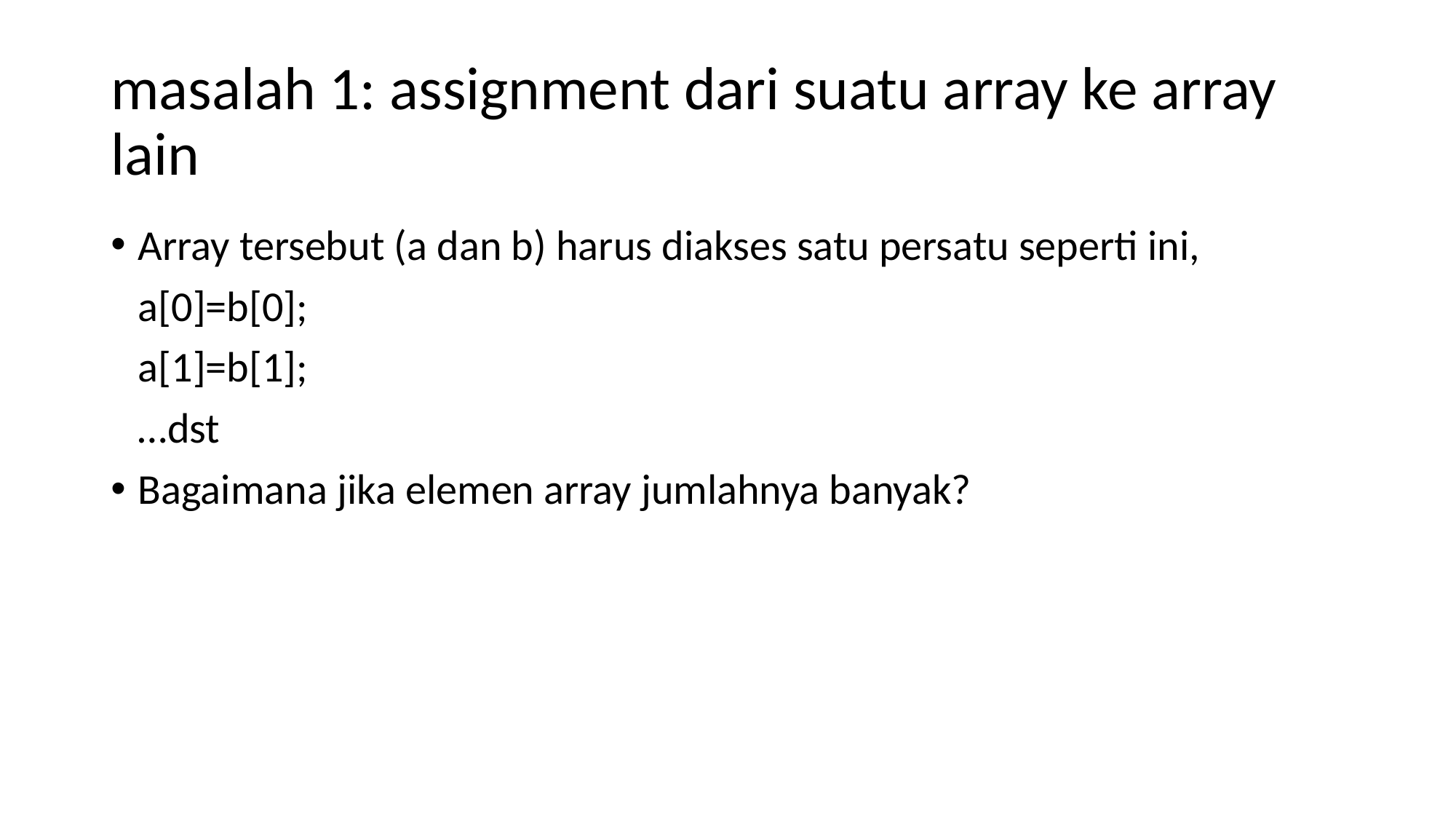

# masalah 1: assignment dari suatu array ke array lain
Array tersebut (a dan b) harus diakses satu persatu seperti ini,
	a[0]=b[0];
	a[1]=b[1];
	…dst
Bagaimana jika elemen array jumlahnya banyak?